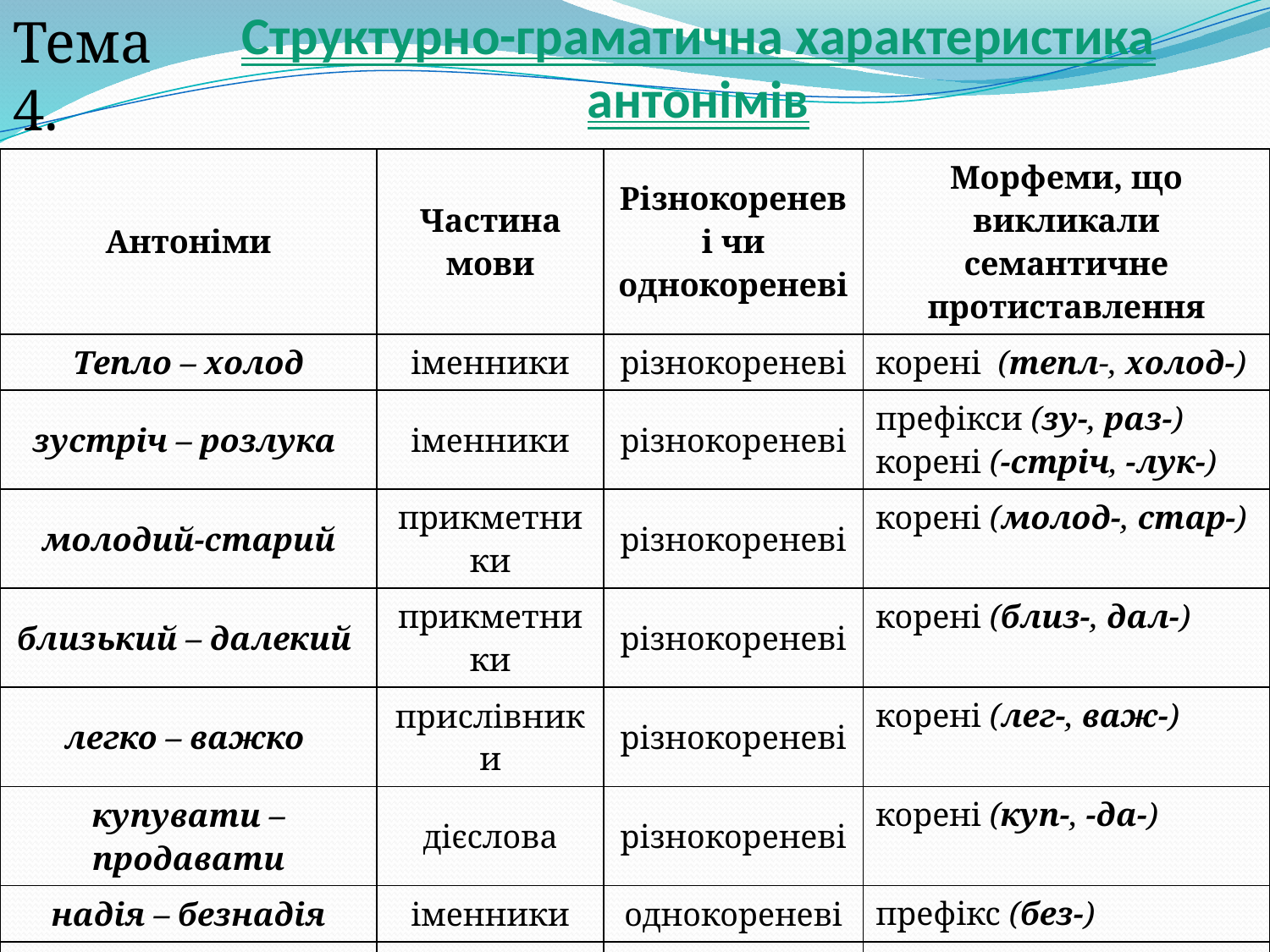

Тема 4.
# Структурно-граматична характеристика антонімів
| Антоніми | Частина мови | Різнокореневі чи однокореневі | Морфеми, що викликали семантичне протиставлення |
| --- | --- | --- | --- |
| Тепло – холод | іменники | різнокореневі | корені (тепл-, холод-) |
| зустріч – розлука | іменники | різнокореневі | префікси (зу-, раз-) корені (-стріч, -лук-) |
| молодий-старий | прикметники | різнокореневі | корені (молод-, стар-) |
| близький – далекий | прикметники | різнокореневі | корені (близ-, дал-) |
| легко – важко | прислівники | різнокореневі | корені (лег-, важ-) |
| купувати – продавати | дієслова | різнокореневі | корені (куп-, -да-) |
| надія – безнадія | іменники | однокореневі | префікс (без-) |
| друг – недруг | іменники | однокореневі | префікс (не-) |
| логічний – алогічний | прикметники | однокореневі | префікс (а-) |
| відносити – приносити | дієслова | однокореневі | префікси (від-, при-) |
| хлопець – хлопчик | іменники | однокореневі | суфікси (-ець; -ик) |
| заєць – зайченя | іменники | однокореневі | суфікс ( -еня) |